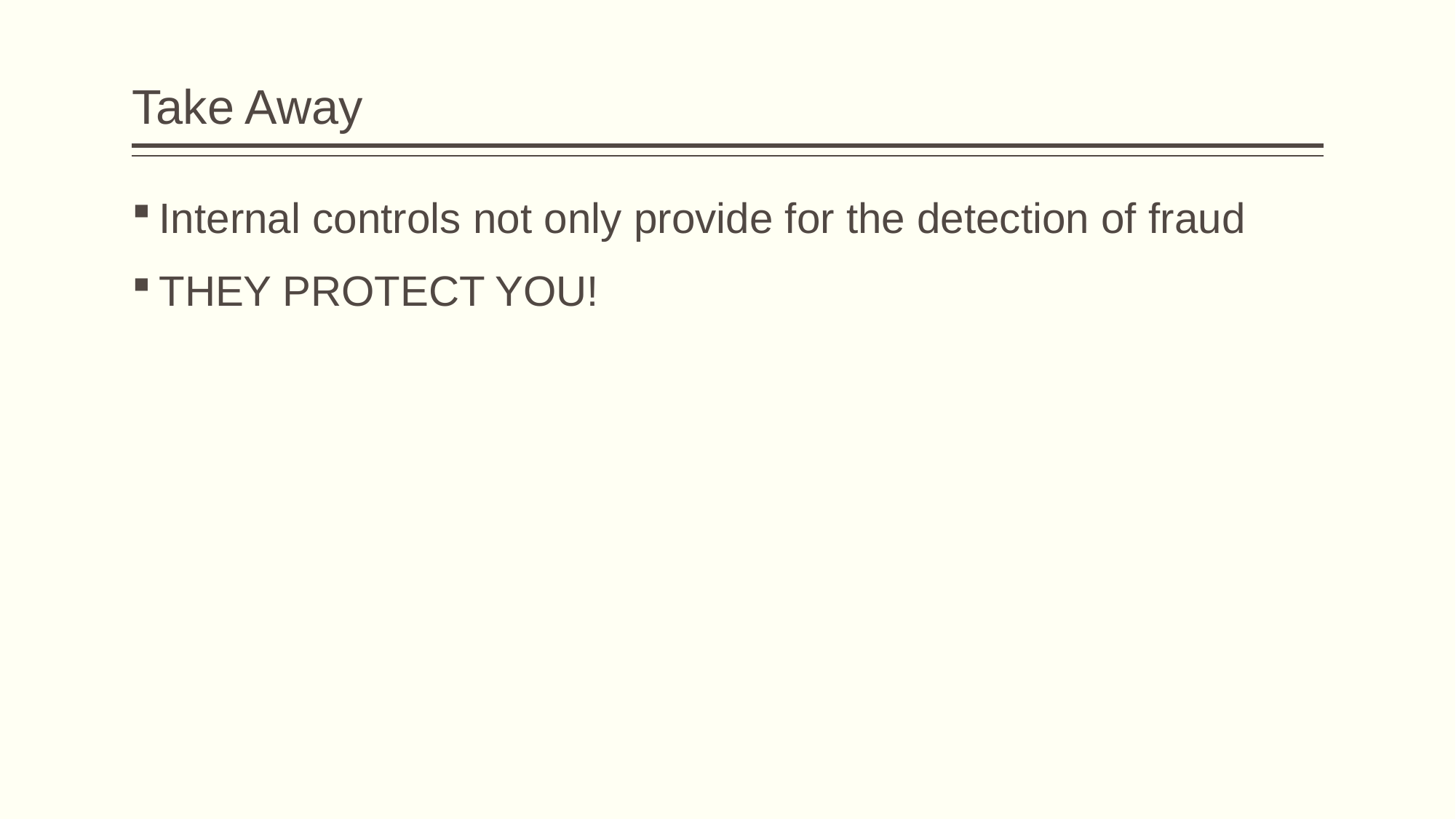

# Take Away
Internal controls not only provide for the detection of fraud
THEY PROTECT YOU!